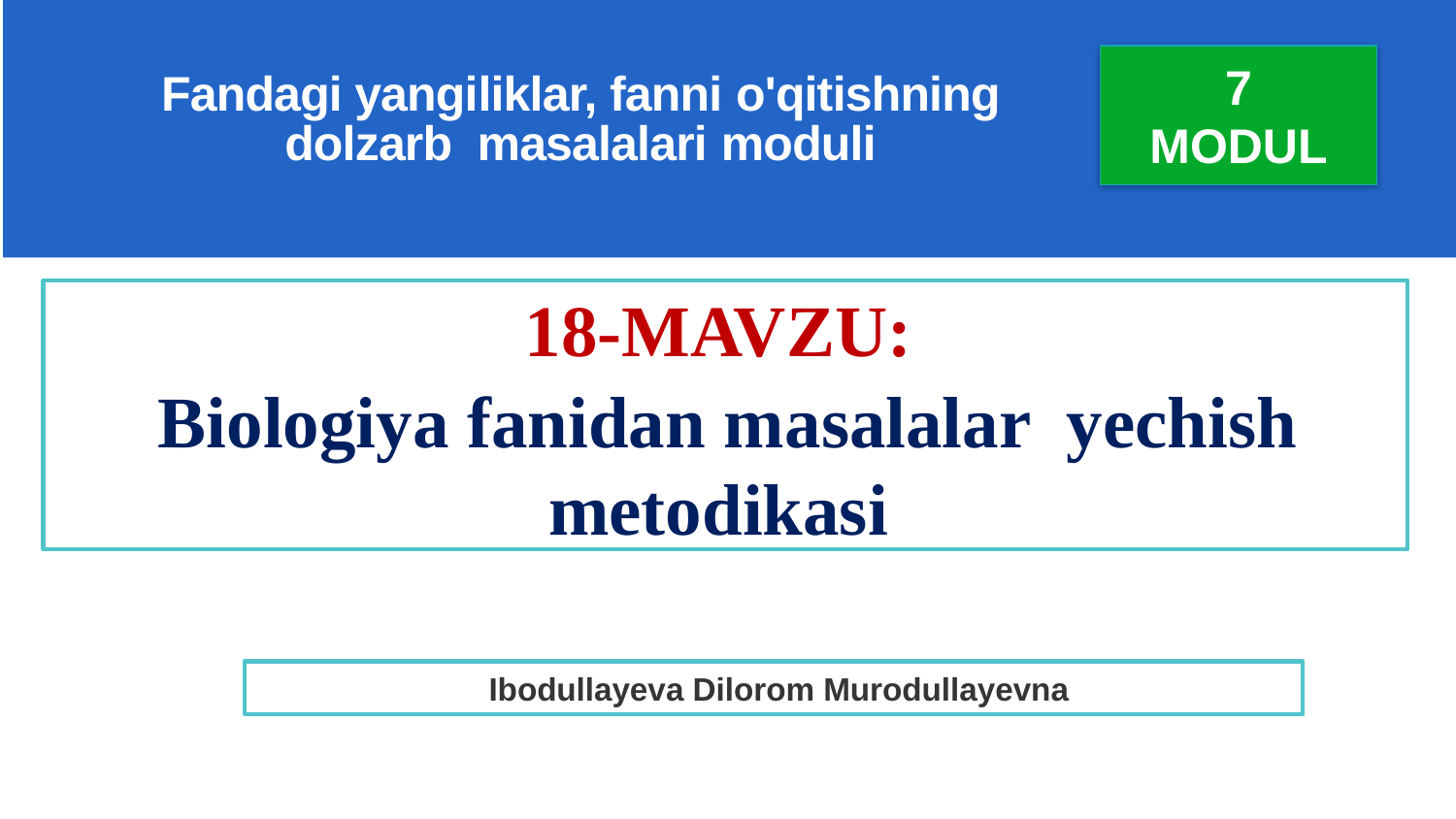

7
MODUL
# Fandagi yangiliklar, fanni o'qitishning  dolzarb  masalalari moduli
18-MAVZU:
Biologiya fanidan masalalar  yechish metodikasi

Ibodullayeva Dilorom Murodullayevna